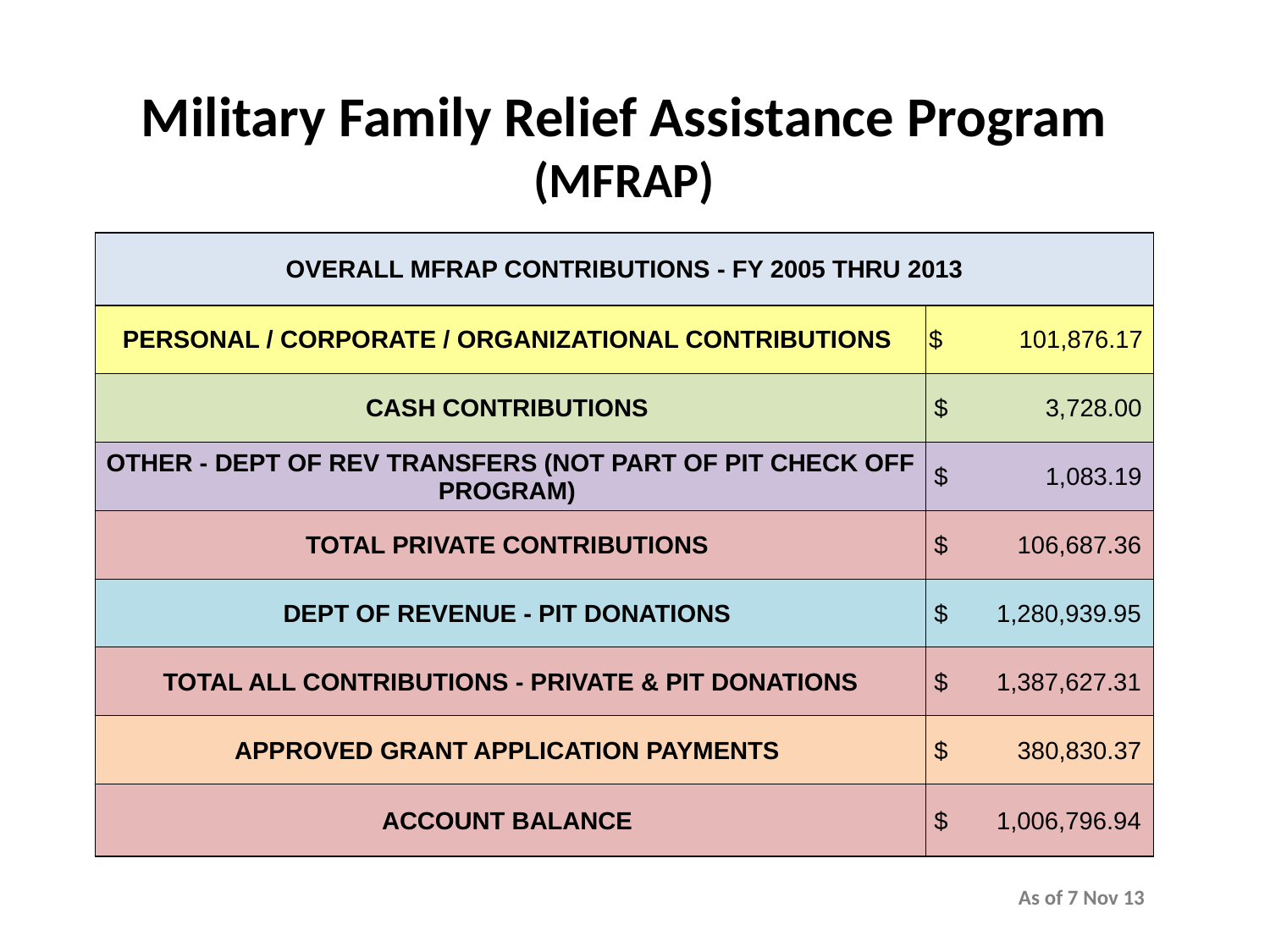

Military Family Relief Assistance Program (MFRAP)
| OVERALL MFRAP CONTRIBUTIONS - FY 2005 THRU 2013 |  |
| --- | --- |
| PERSONAL / CORPORATE / ORGANIZATIONAL CONTRIBUTIONS | $ 101,876.17 |
| CASH CONTRIBUTIONS | $ 3,728.00 |
| OTHER - DEPT OF REV TRANSFERS (NOT PART OF PIT CHECK OFF PROGRAM) | $ 1,083.19 |
| TOTAL PRIVATE CONTRIBUTIONS | $ 106,687.36 |
| DEPT OF REVENUE - PIT DONATIONS | $ 1,280,939.95 |
| TOTAL ALL CONTRIBUTIONS - PRIVATE & PIT DONATIONS | $ 1,387,627.31 |
| APPROVED GRANT APPLICATION PAYMENTS | $ 380,830.37 |
| ACCOUNT BALANCE | $ 1,006,796.94 |
As of 7 Nov 13